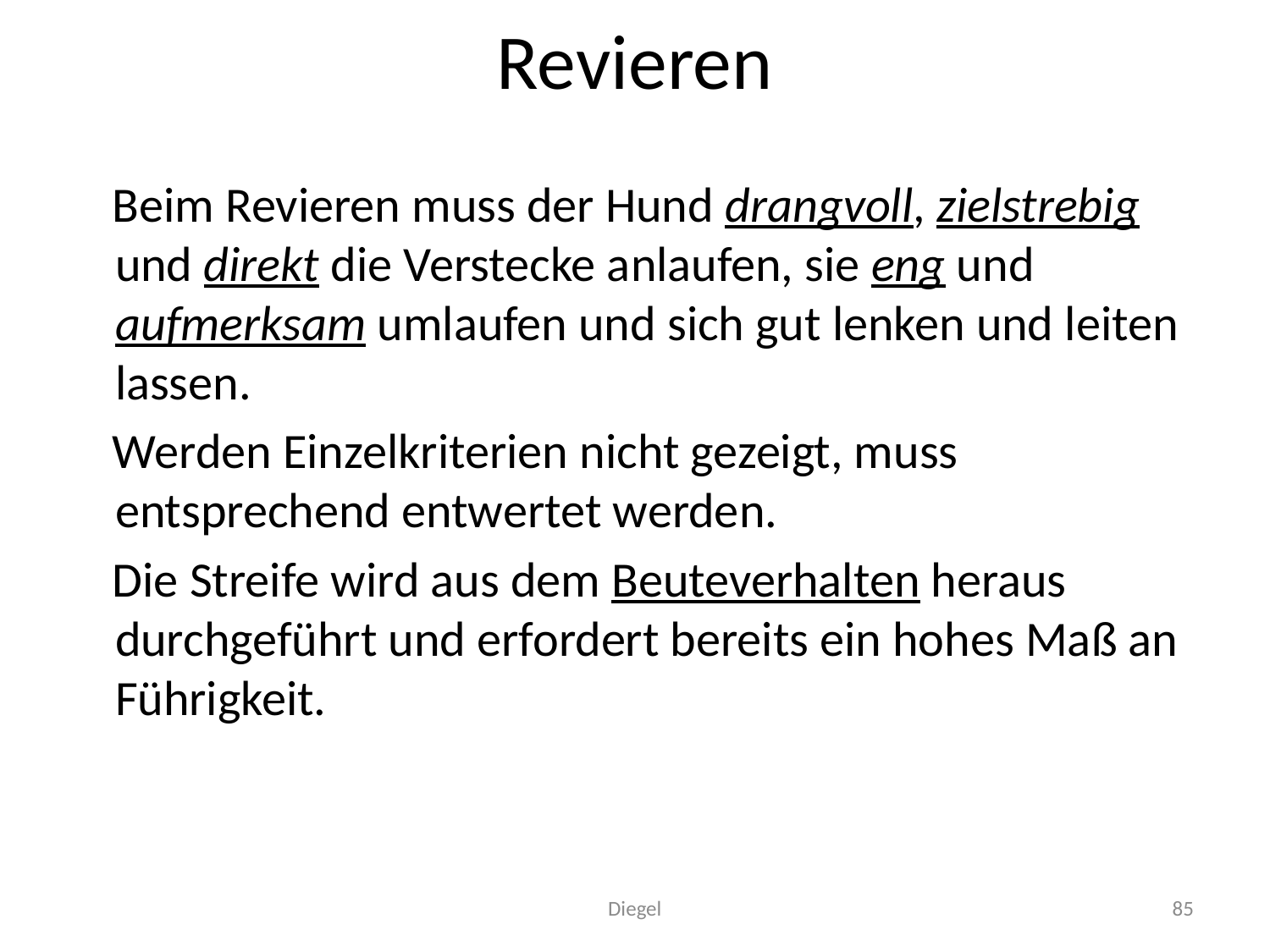

# Revieren
    Beim Revieren muss der Hund drangvoll, zielstrebig und direkt die Verstecke anlaufen, sie eng und aufmerksam umlaufen und sich gut lenken und leiten lassen.
    Werden Einzelkriterien nicht gezeigt, muss  entsprechend entwertet werden.
    Die Streife wird aus dem Beuteverhalten heraus durchgeführt und erfordert bereits ein hohes Maß an Führigkeit.
Diegel
85